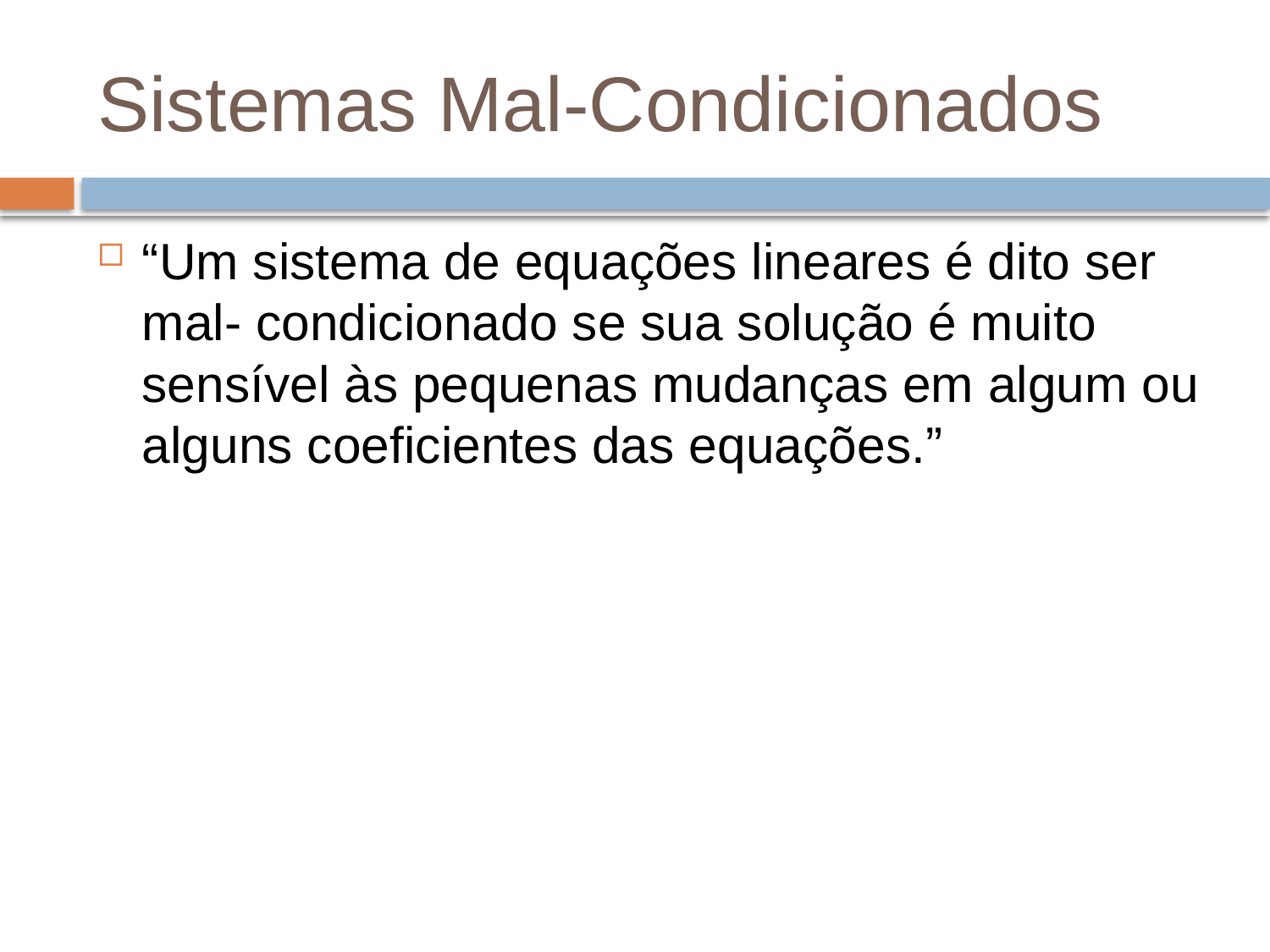

# Sistemas Mal-Condicionados
“Um sistema de equações lineares é dito ser mal- condicionado se sua solução é muito sensível às pequenas mudanças em algum ou alguns coeficientes das equações.”